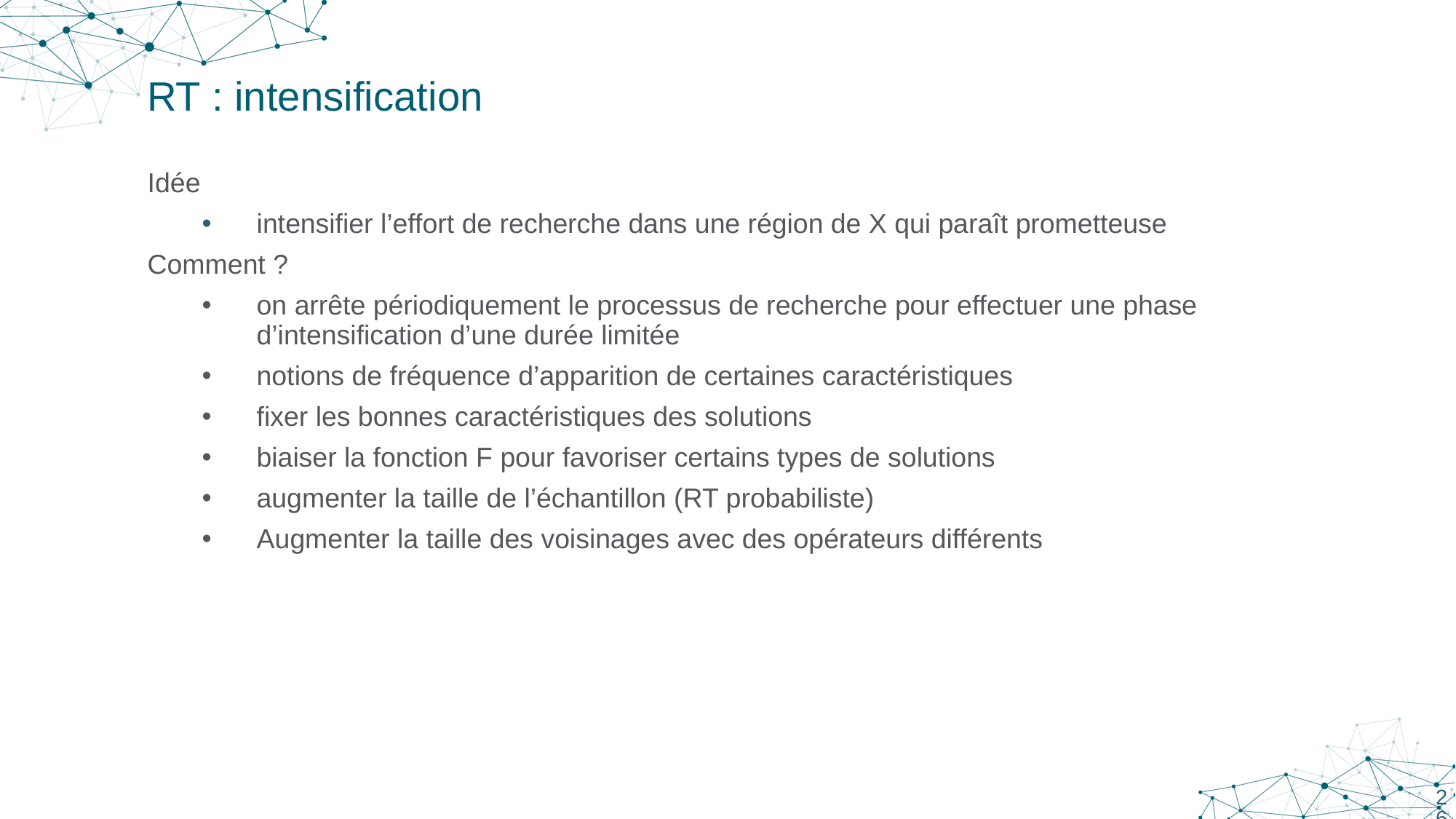

# RT : intensification
Idée
intensifier l’effort de recherche dans une région de X qui paraît prometteuse
Comment ?
on arrête périodiquement le processus de recherche pour effectuer une phase d’intensification d’une durée limitée
notions de fréquence d’apparition de certaines caractéristiques
fixer les bonnes caractéristiques des solutions
biaiser la fonction F pour favoriser certains types de solutions
augmenter la taille de l’échantillon (RT probabiliste)
Augmenter la taille des voisinages avec des opérateurs différents

26